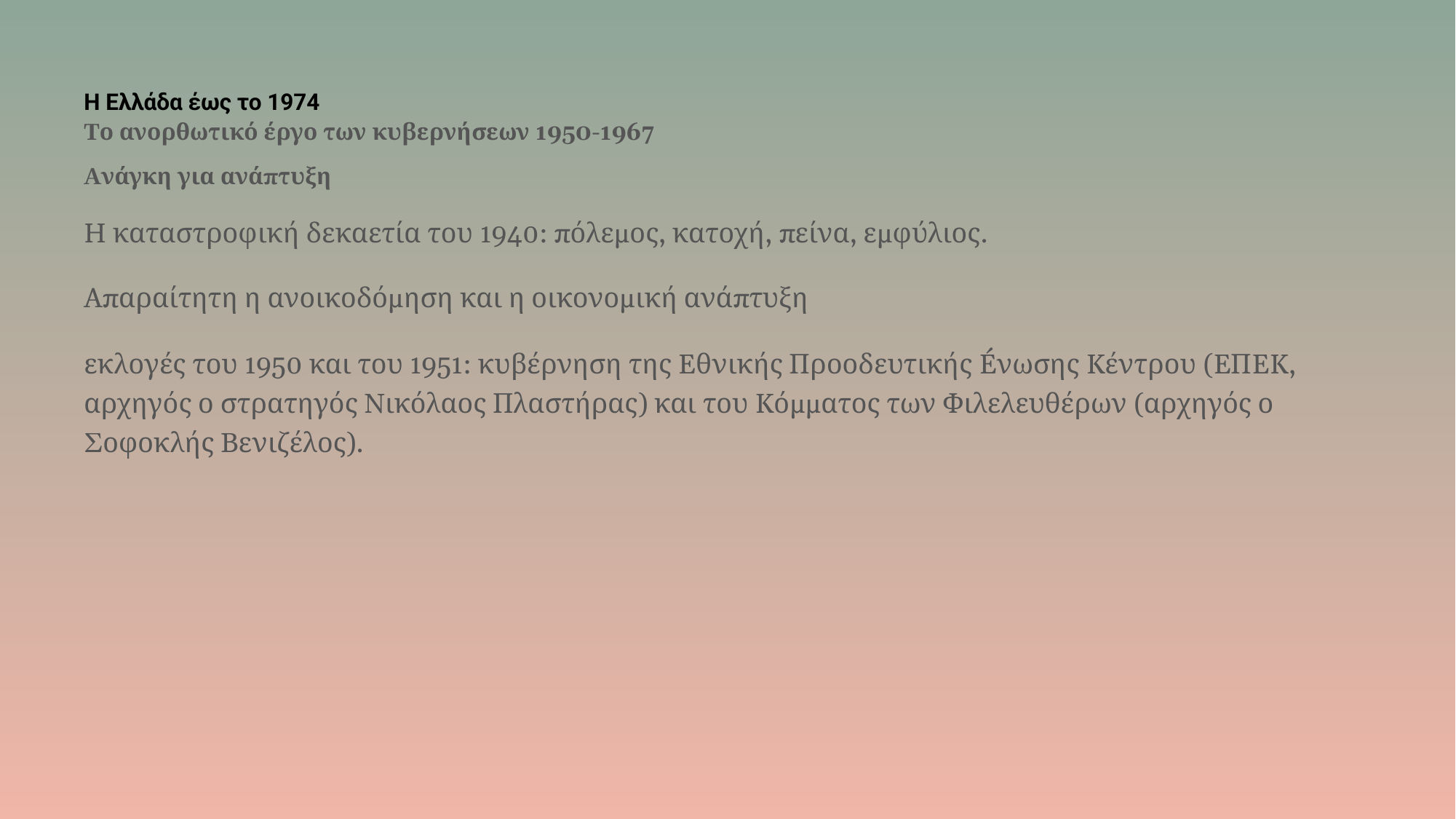

# Η Ελλάδα έως το 1974 Το ανορθωτικό έργο των κυβερνήσεων 1950-1967 Ανάγκη για ανάπτυξη
Η καταστροφική δεκαετία του 1940: πόλεμος, κατοχή, πείνα, εμφύλιος.
Απαραίτητη η ανοικοδόμηση και η οικονομική ανάπτυξη
εκλογές του 1950 και του 1951: κυβέρνηση της Εθνικής Προοδευτικής Ένωσης Κέντρου (ΕΠΕΚ, αρχηγός ο στρατηγός Νικόλαος Πλαστήρας) και του Κόμματος των Φιλελευθέρων (αρχηγός ο Σοφοκλής Βενιζέλος).